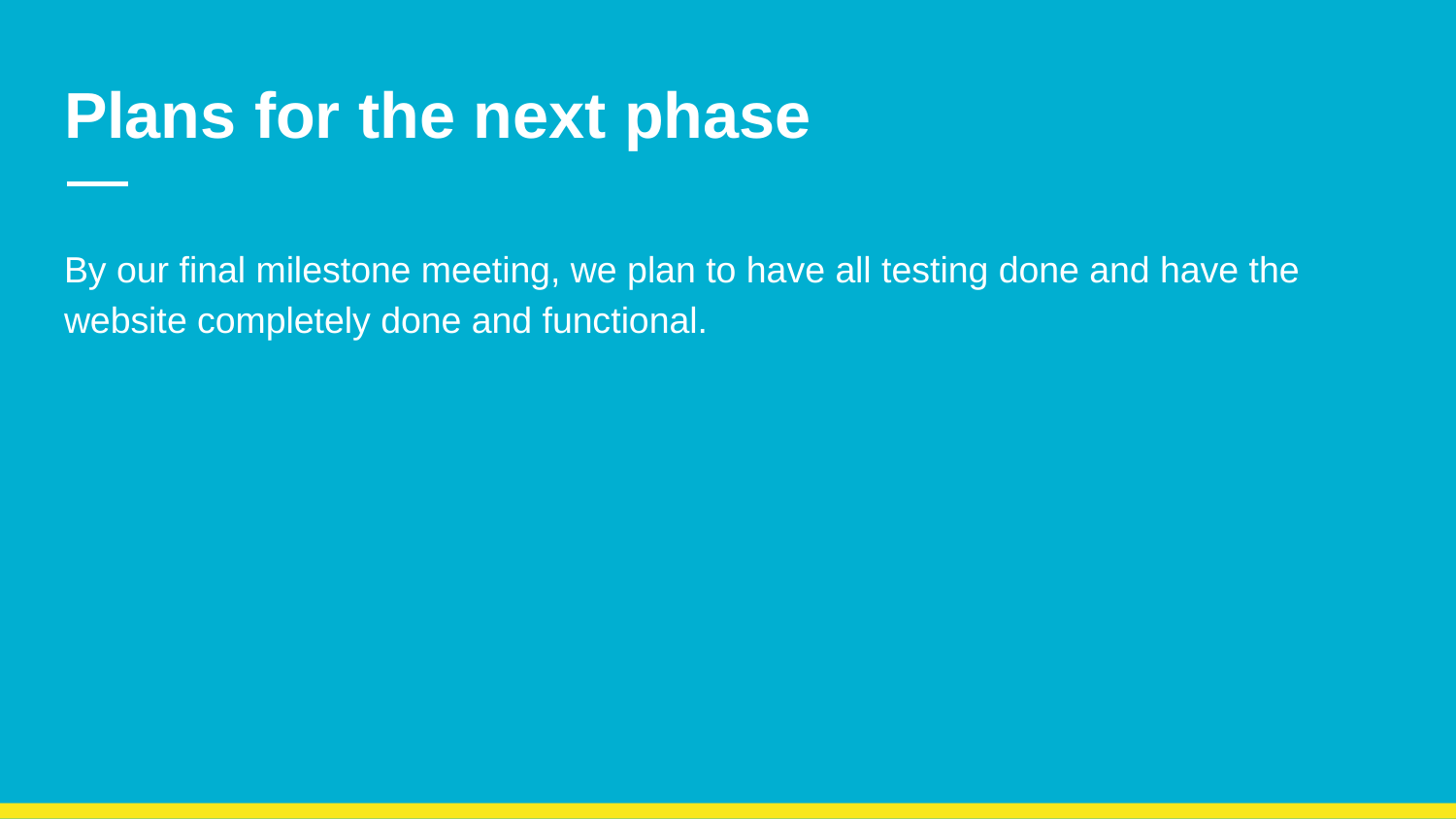

# Plans for the next phase
By our final milestone meeting, we plan to have all testing done and have the website completely done and functional.